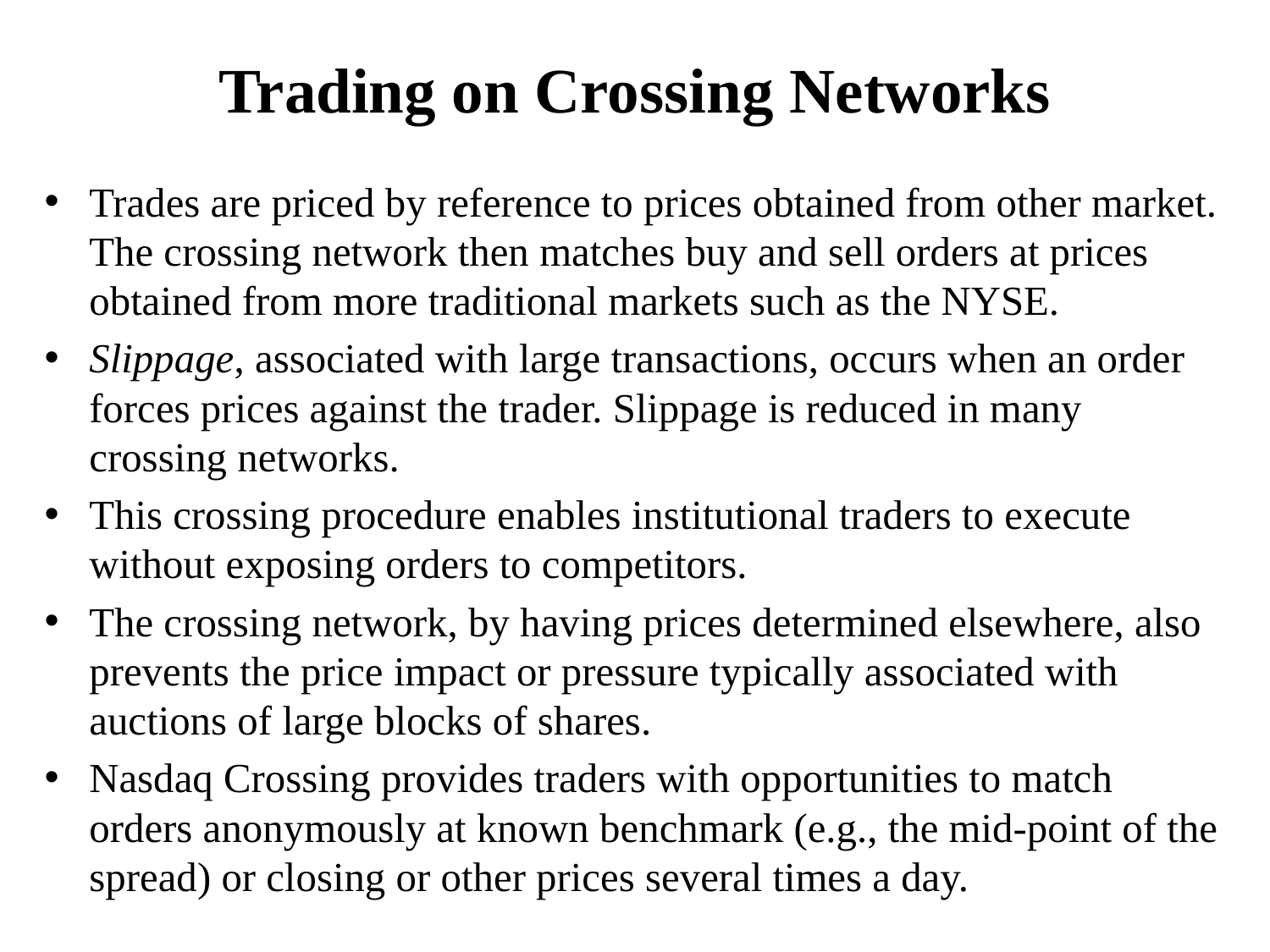

# Trading on Crossing Networks
Trades are priced by reference to prices obtained from other market. The crossing network then matches buy and sell orders at prices obtained from more traditional markets such as the NYSE.
Slippage, associated with large transactions, occurs when an order forces prices against the trader. Slippage is reduced in many crossing networks.
This crossing procedure enables institutional traders to execute without exposing orders to competitors.
The crossing network, by having prices determined elsewhere, also prevents the price impact or pressure typically associated with auctions of large blocks of shares.
Nasdaq Crossing provides traders with opportunities to match orders anonymously at known benchmark (e.g., the mid-point of the spread) or closing or other prices several times a day.